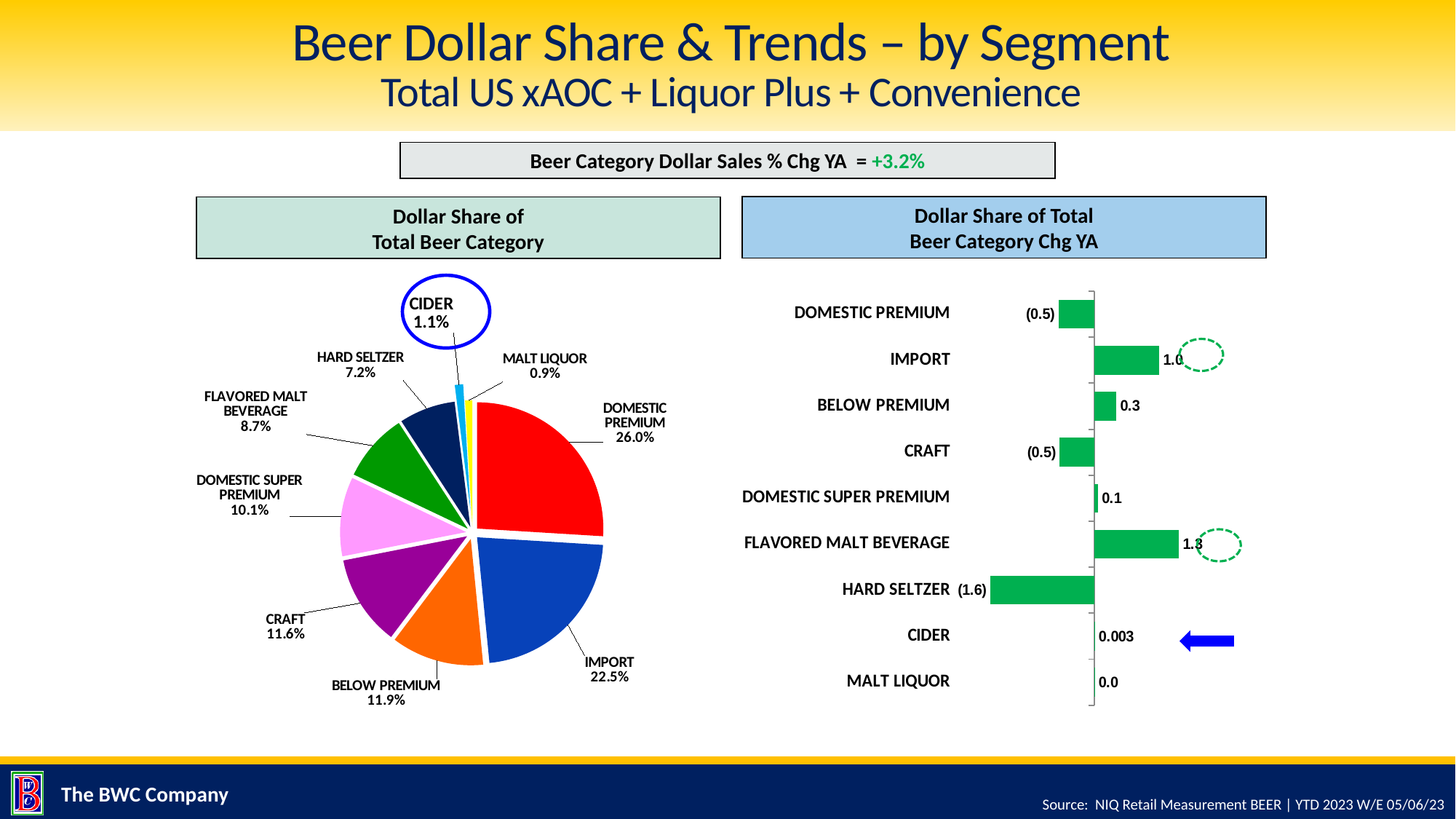

# Beer Dollar Share & Trends – by Segment Total US xAOC + Liquor Plus + Convenience
Beer Category Dollar Sales % Chg YA  = +3.2%
Dollar Share of
Total Beer Category
Dollar Share of Total
Beer Category Chg YA

### Chart

| Category | Sales |
|---|---|
| DOMESTIC PREMIUM | 25.971 |
| IMPORT | 22.462 |
| BELOW PREMIUM | 11.872 |
| CRAFT | 11.621 |
| DOMESTIC SUPER PREMIUM | 10.136 |
| FLAVORED MALT BEVERAGE | 8.735 |
| HARD SELTZER | 7.209 |
| CIDER | 1.078 |
| MALT LIQUOR | 0.916 |

### Chart

| Category | Column1 |
|---|---|
| DOMESTIC PREMIUM | -0.536 |
| IMPORT | 0.968 |
| BELOW PREMIUM | 0.325 |
| CRAFT | -0.518 |
| DOMESTIC SUPER PREMIUM | 0.05 |
| FLAVORED MALT BEVERAGE | 1.262 |
| HARD SELTZER | -1.556 |
| CIDER | 0.003 |
| MALT LIQUOR | 0.001 |

Source:  NIQ Retail Measurement BEER | YTD 2023 W/E 05/06/23